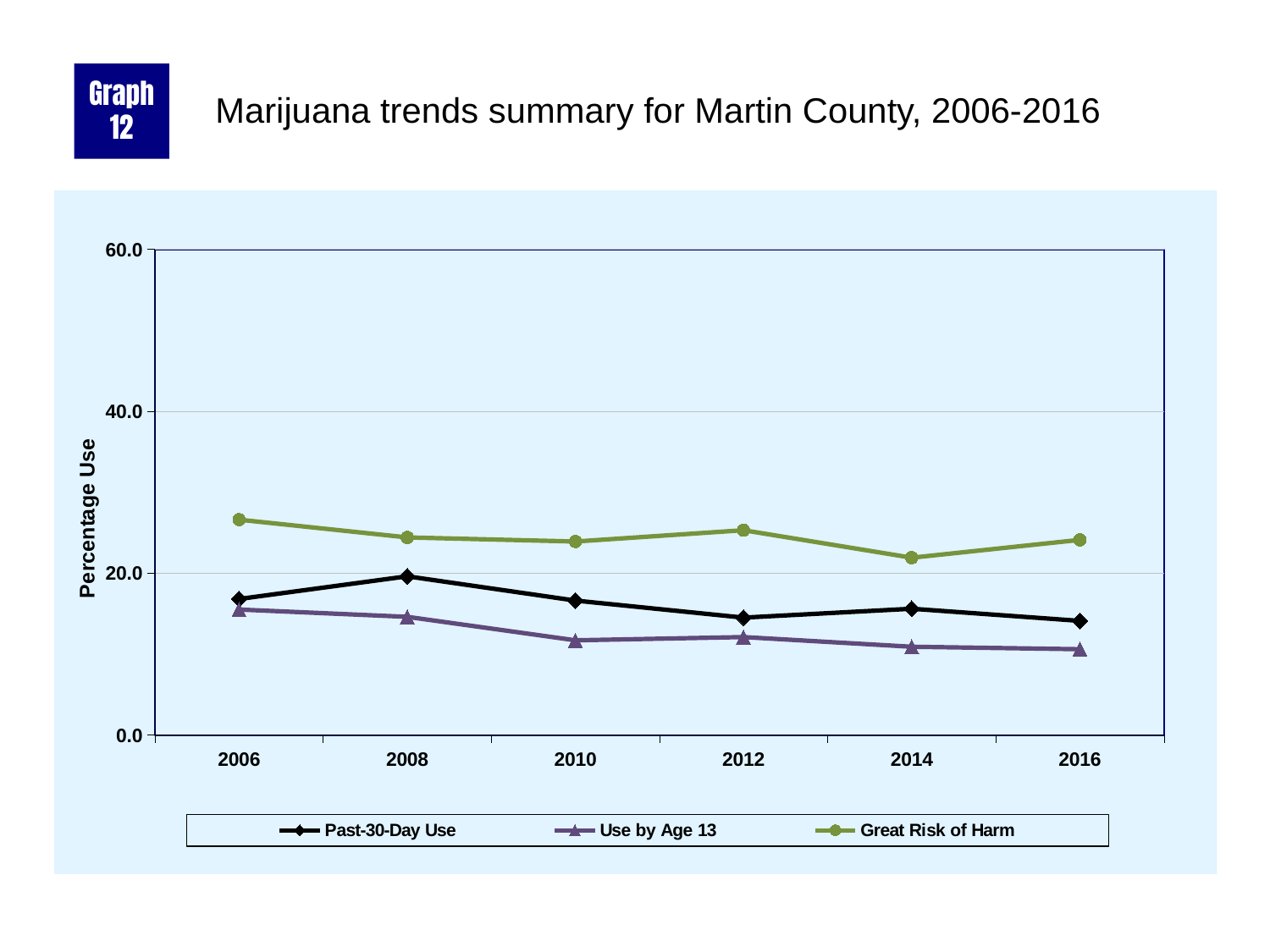

Graph 12
Marijuana trends summary for Martin County, 2006-2016

### Chart

| Category | Past-30-Day Use | Use by Age 13 | Great Risk of Harm |
|---|---|---|---|
| 2006 | 16.8 | 15.5 | 26.6 |
| 2008 | 19.6 | 14.6 | 24.4 |
| 2010 | 16.6 | 11.7 | 23.9 |
| 2012 | 14.5 | 12.1 | 25.3 |
| 2014 | 15.6 | 10.9 | 21.9 |
| 2016 | 14.1 | 10.6 | 24.1 |